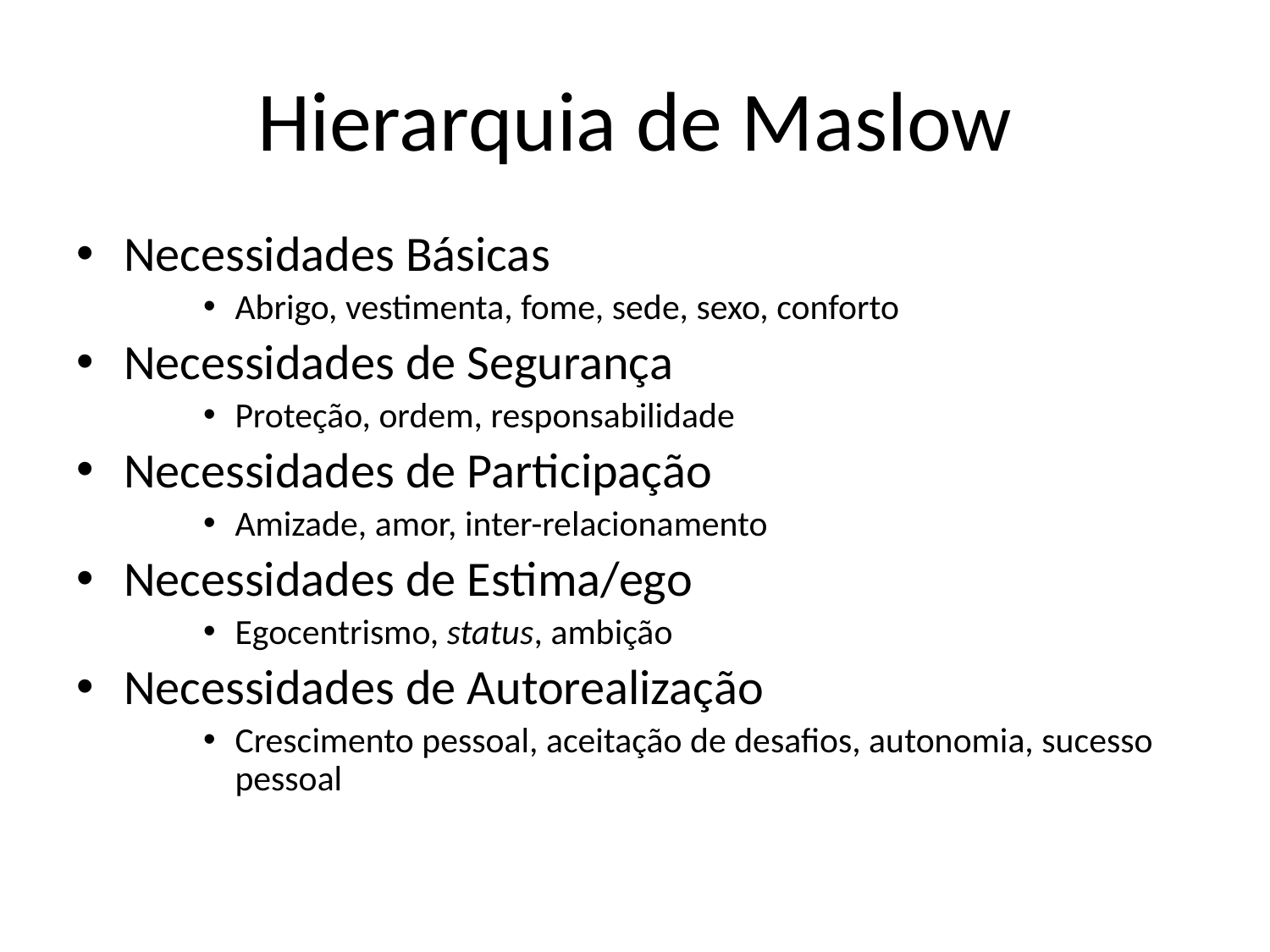

# Hierarquia de Maslow
Necessidades Básicas
Abrigo, vestimenta, fome, sede, sexo, conforto
Necessidades de Segurança
Proteção, ordem, responsabilidade
Necessidades de Participação
Amizade, amor, inter-relacionamento
Necessidades de Estima/ego
Egocentrismo, status, ambição
Necessidades de Autorealização
Crescimento pessoal, aceitação de desafios, autonomia, sucesso pessoal